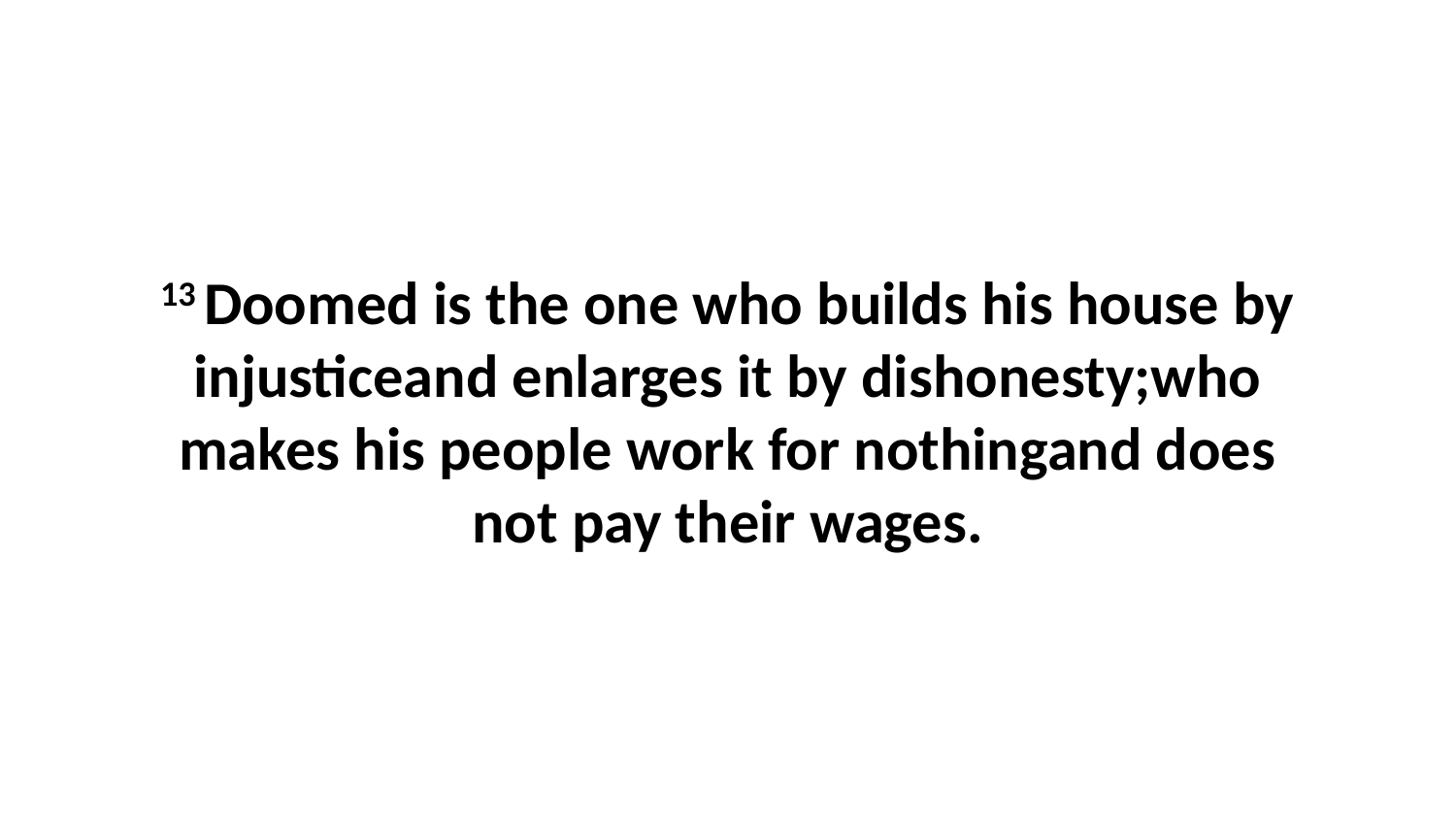

13 Doomed is the one who builds his house by injusticeand enlarges it by dishonesty;who makes his people work for nothingand does not pay their wages.